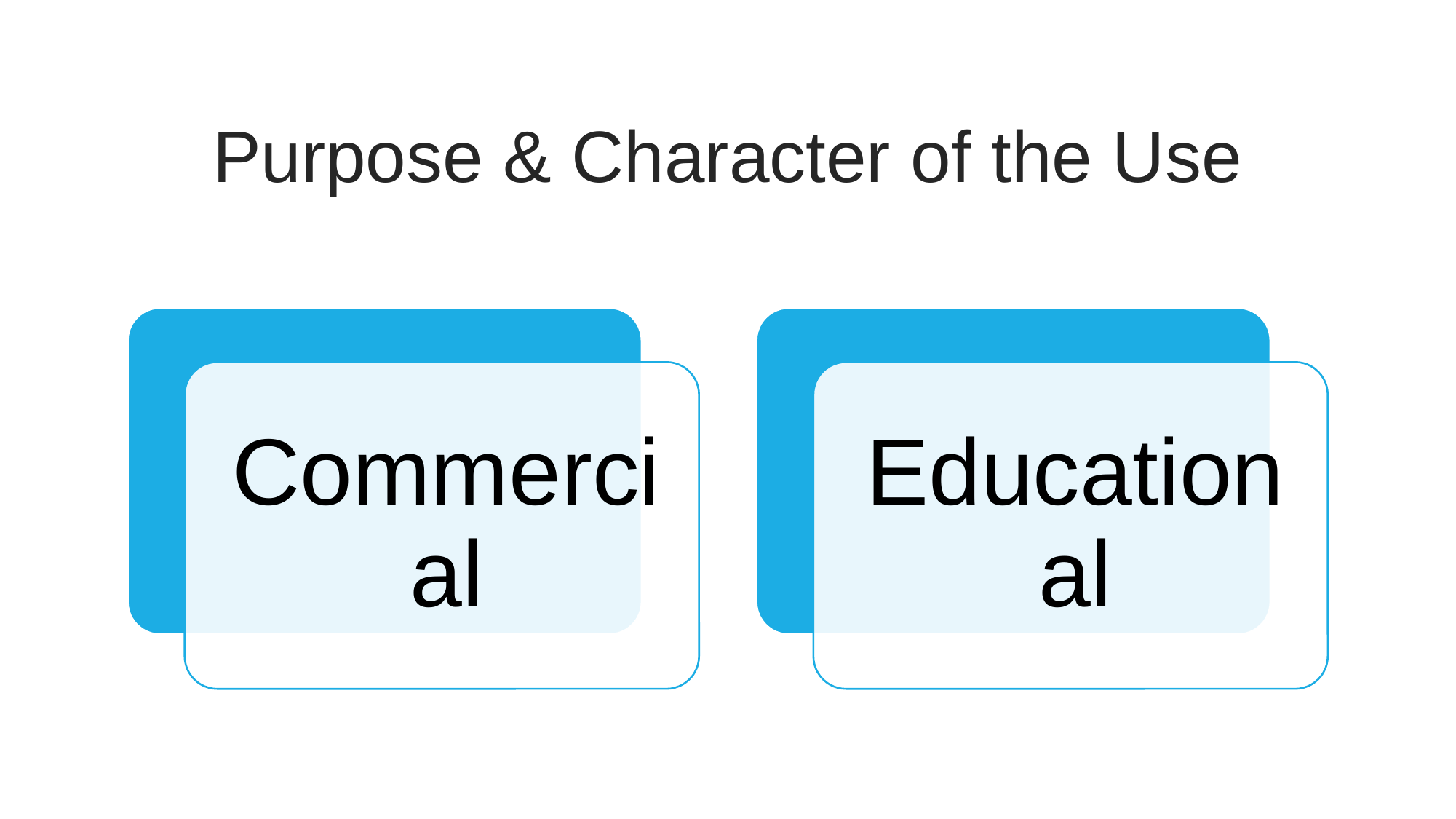

Purpose & Character of the Use
Commercial
Educational